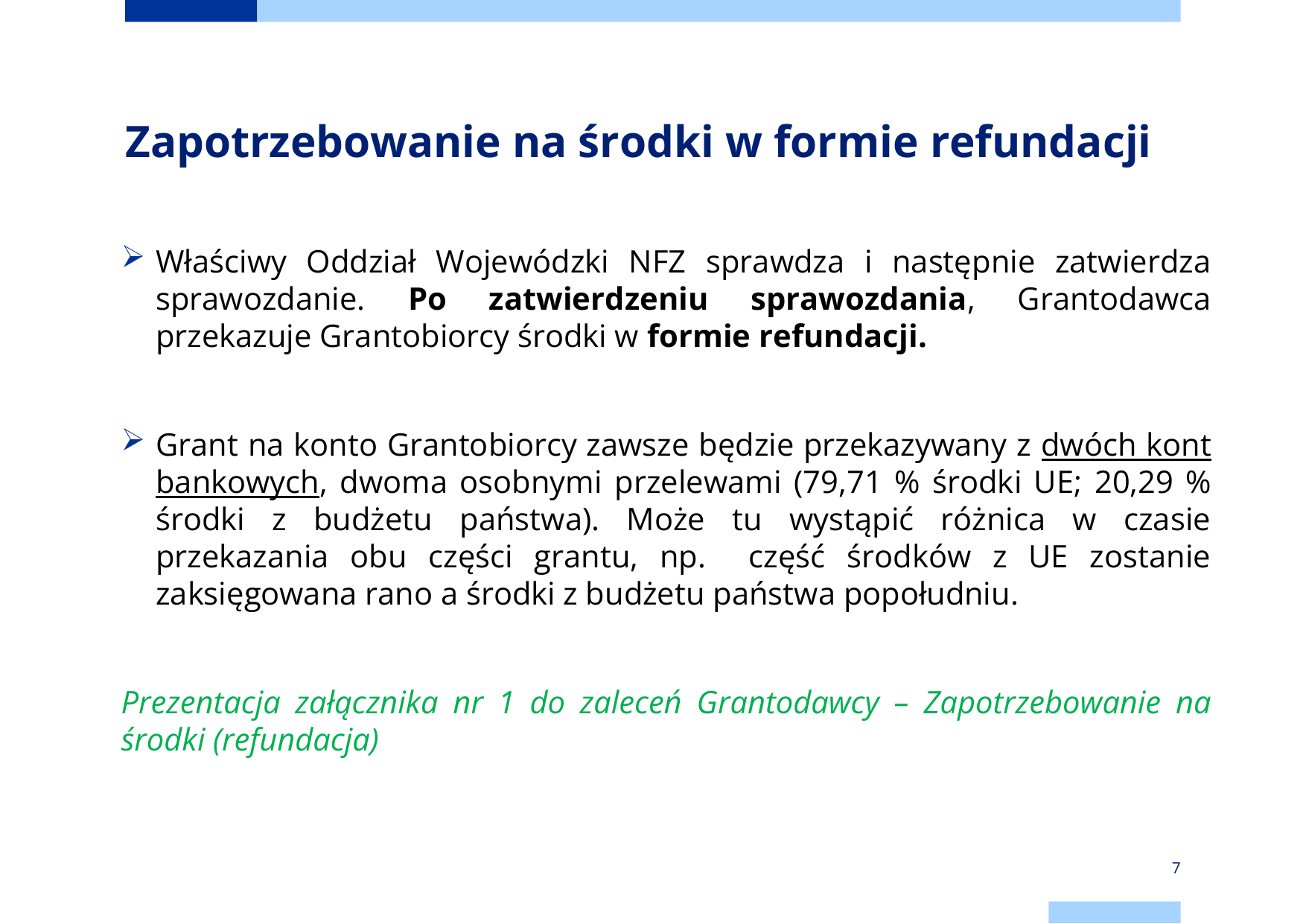

# Zapotrzebowanie na środki w formie refundacji
Właściwy Oddział Wojewódzki NFZ sprawdza i następnie zatwierdza sprawozdanie. Po zatwierdzeniu sprawozdania, Grantodawca przekazuje Grantobiorcy środki w formie refundacji.

Grant na konto Grantobiorcy zawsze będzie przekazywany z dwóch kont bankowych, dwoma osobnymi przelewami (79,71 % środki UE; 20,29 % środki z budżetu państwa). Może tu wystąpić różnica w czasie przekazania obu części grantu, np.  część środków z UE zostanie zaksięgowana rano a środki z budżetu państwa popołudniu.

Prezentacja załącznika nr 1 do zaleceń Grantodawcy – Zapotrzebowanie na środki (refundacja)
7